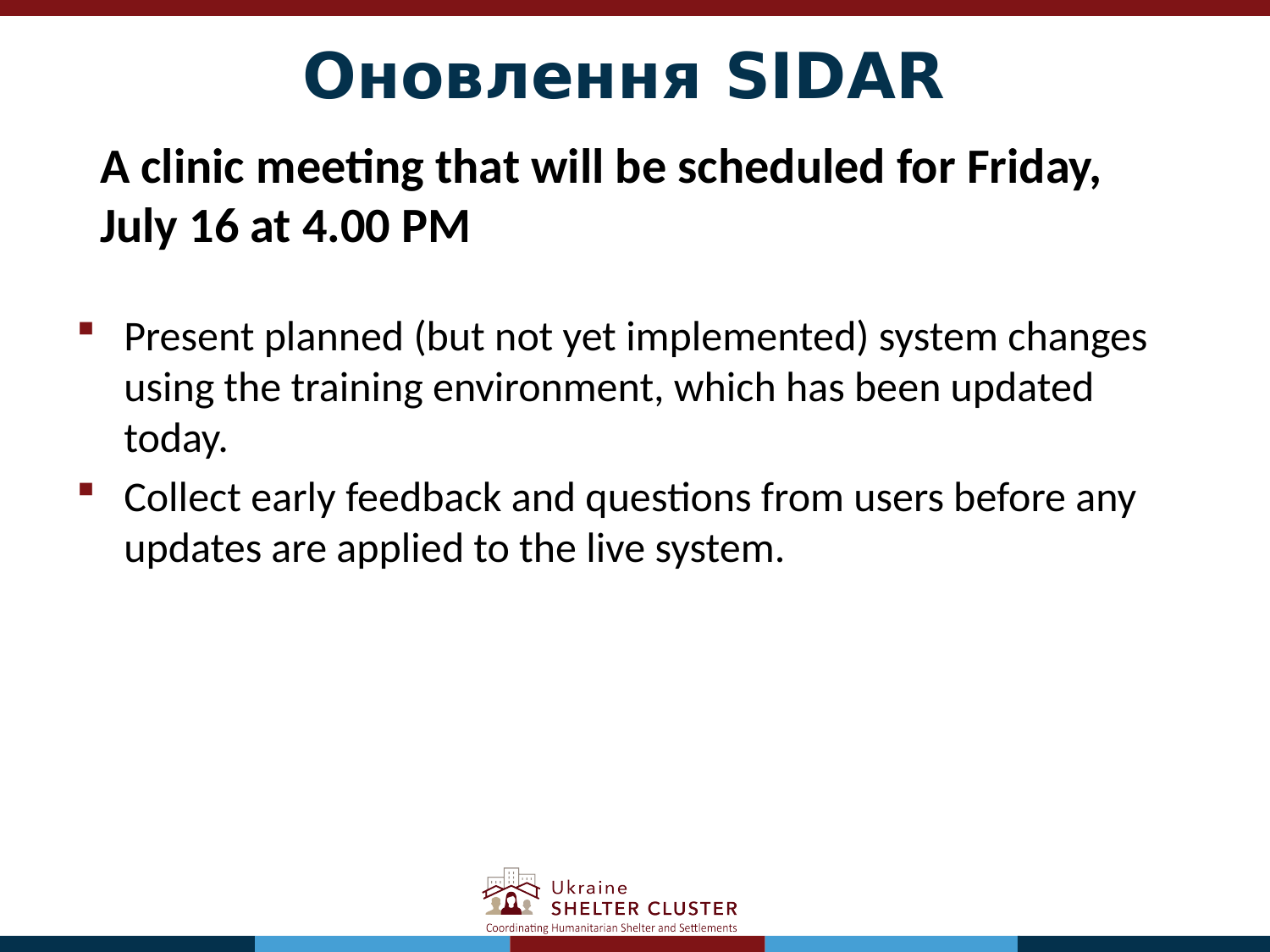

# Оновлення SIDAR
A clinic meeting that will be scheduled for Friday, July 16 at 4.00 PM
Present planned (but not yet implemented) system changes using the training environment, which has been updated today.
Collect early feedback and questions from users before any updates are applied to the live system.